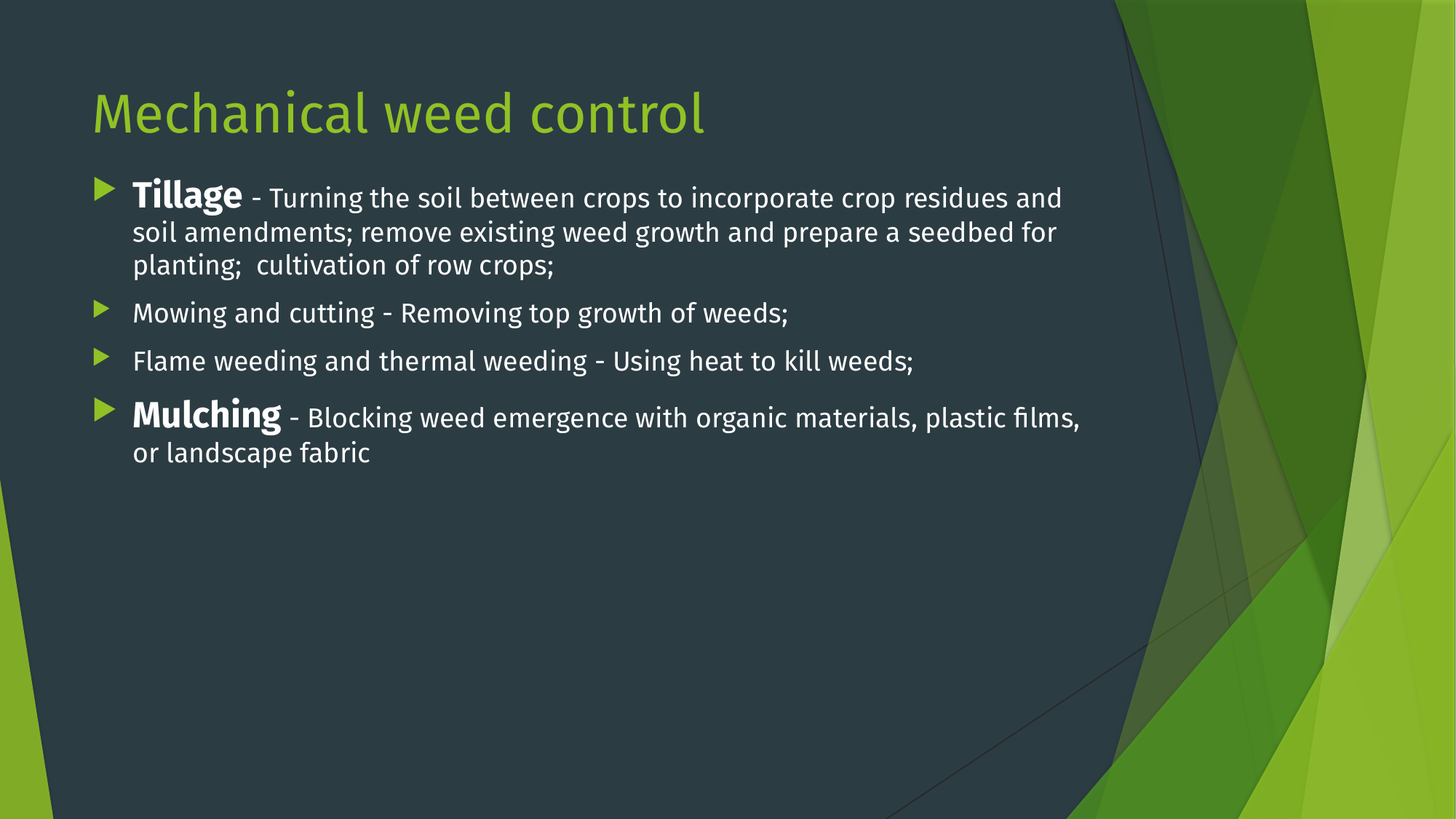

# Mechanical weed control
Tillage - Turning the soil between crops to incorporate crop residues and soil amendments; remove existing weed growth and prepare a seedbed for planting;  cultivation of row crops;
Mowing and cutting - Removing top growth of weeds;
Flame weeding and thermal weeding - Using heat to kill weeds;
Mulching - Blocking weed emergence with organic materials, plastic films, or landscape fabric